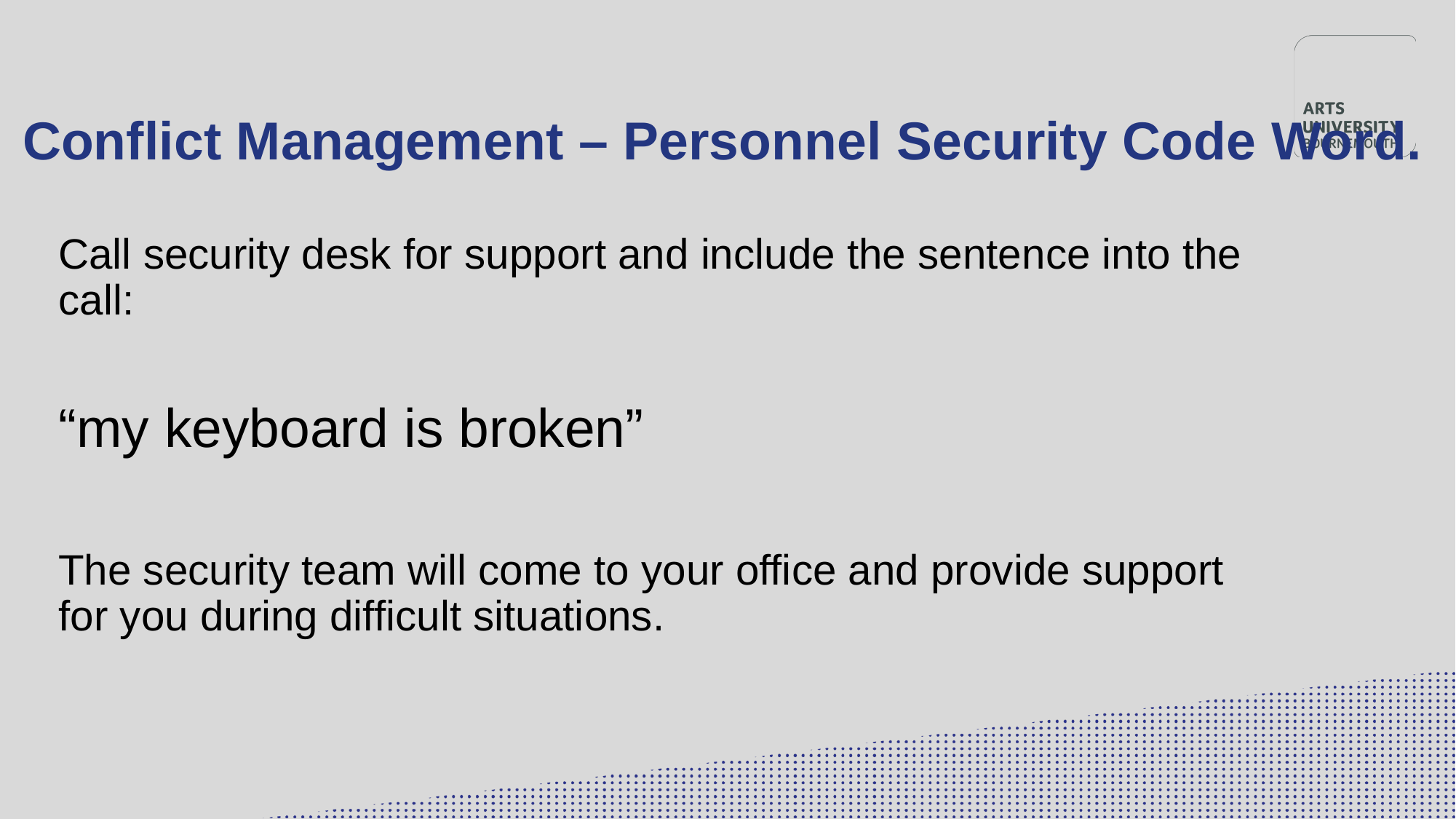

# Conflict Management – Personnel Security Code Word.
Call security desk for support and include the sentence into the call:

“my keyboard is broken”

The security team will come to your office and provide support for you during difficult situations.